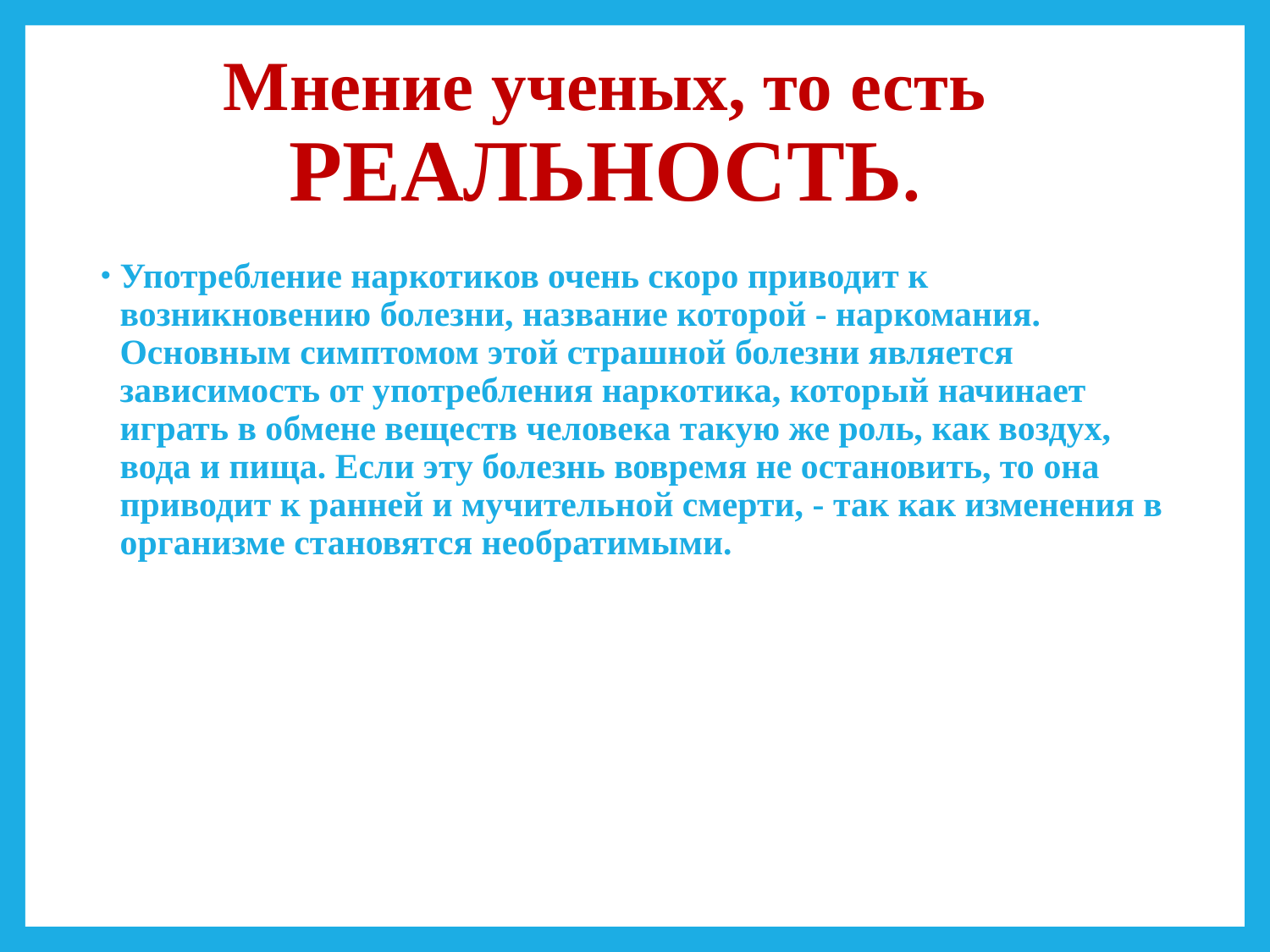

# Мнение ученых, то есть РЕАЛЬНОСТЬ.
Употребление наркотиков очень скоро приводит к возникновению болезни, название которой - наркомания. Основным симптомом этой страшной болезни является зависимость от употребления наркотика, который начинает играть в обмене веществ человека такую же роль, как воздух, вода и пища. Если эту болезнь вовремя не остановить, то она приводит к ранней и мучительной смерти, - так как изменения в организме становятся необратимыми.